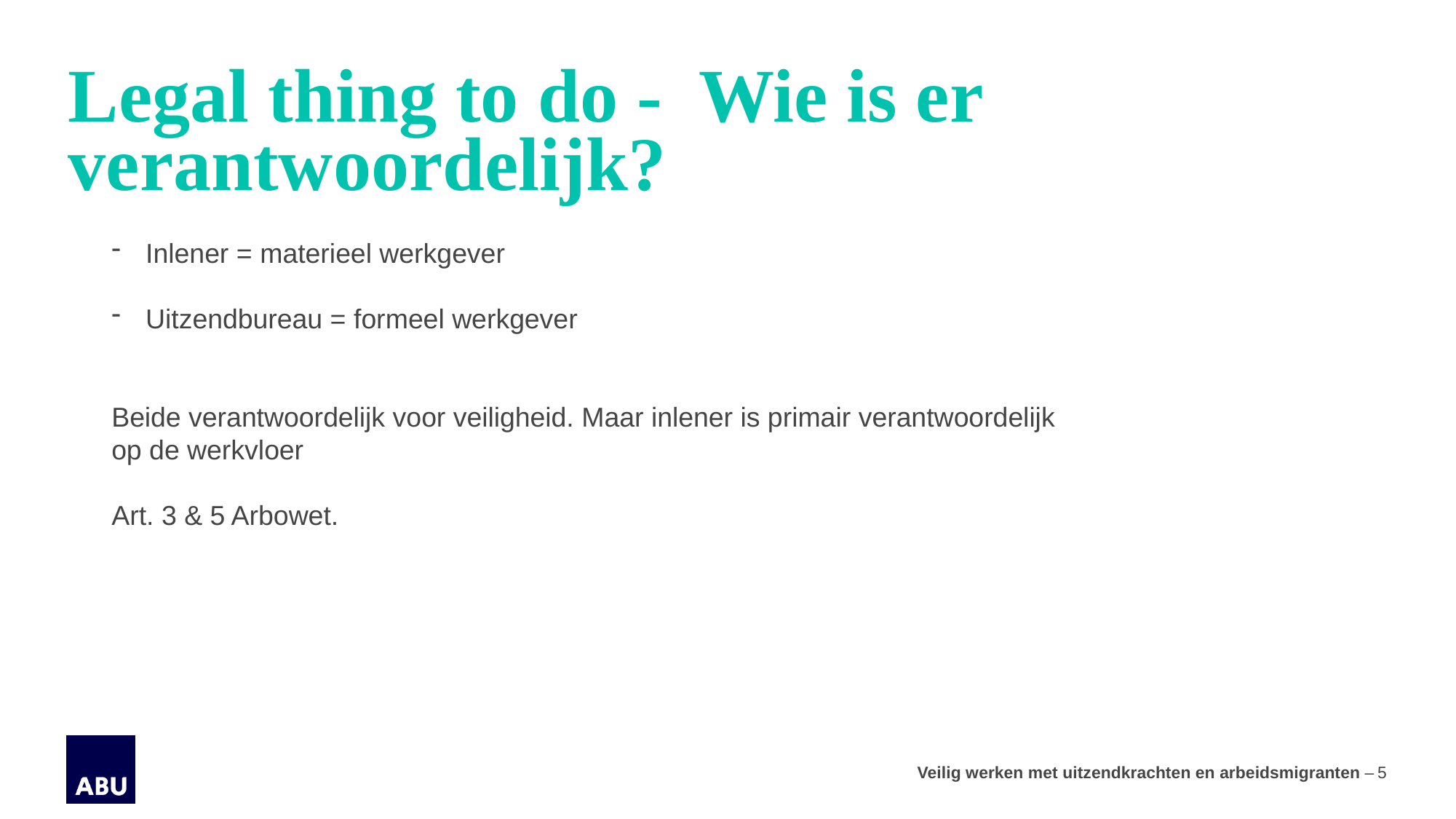

# Legal thing to do -  Wie is er verantwoordelijk?
Inlener = materieel werkgever

Uitzendbureau = formeel werkgever

Beide verantwoordelijk voor veiligheid. Maar inlener is primair verantwoordelijk op de werkvloer

Art. 3 & 5 Arbowet.

5
Veilig werken met uitzendkrachten en arbeidsmigranten